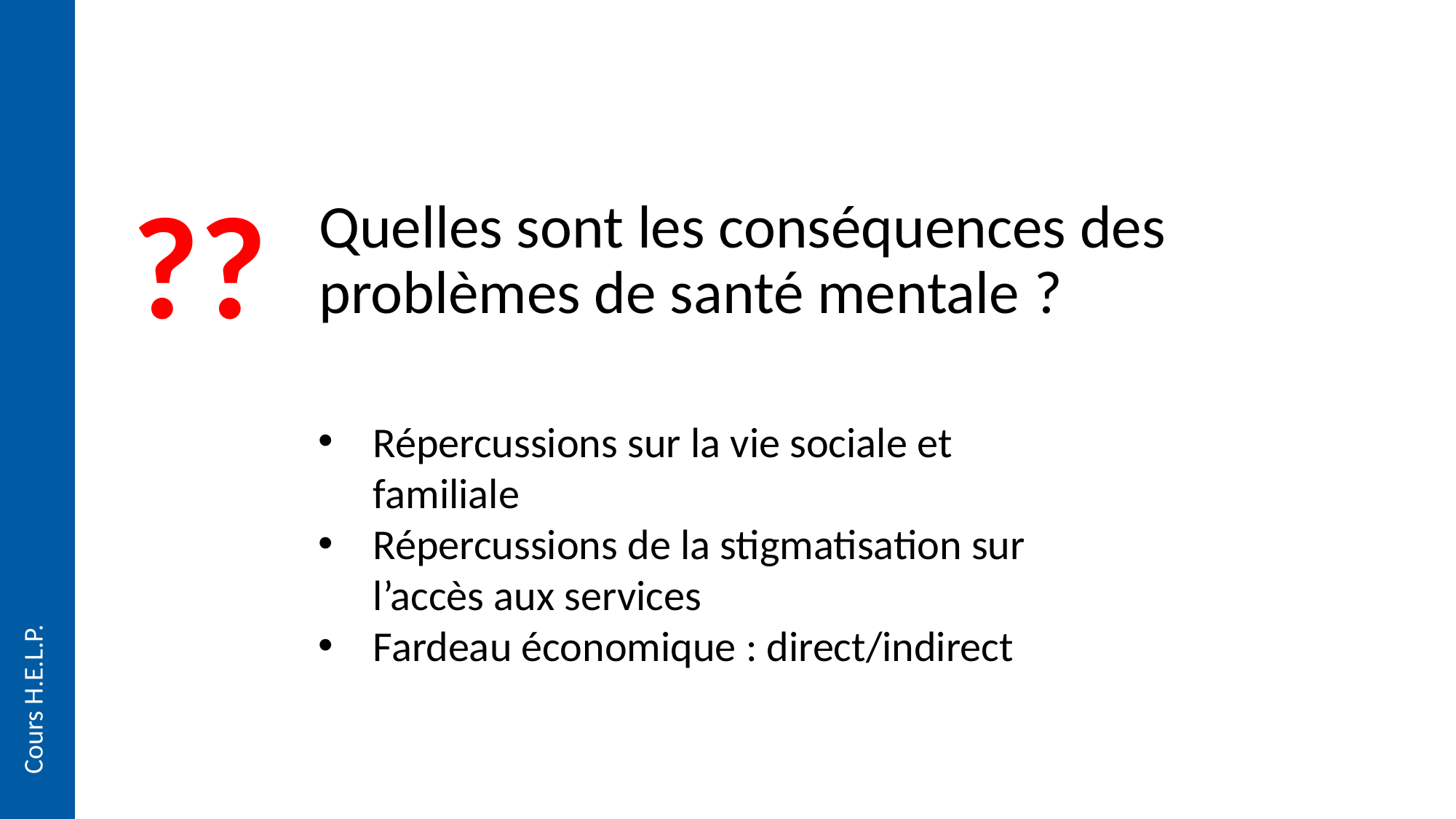

??
# Quelles sont les conséquences des problèmes de santé mentale ?
Répercussions sur la vie sociale et familiale
Répercussions de la stigmatisation sur l’accès aux services
Fardeau économique : direct/indirect
Cours H.E.L.P.